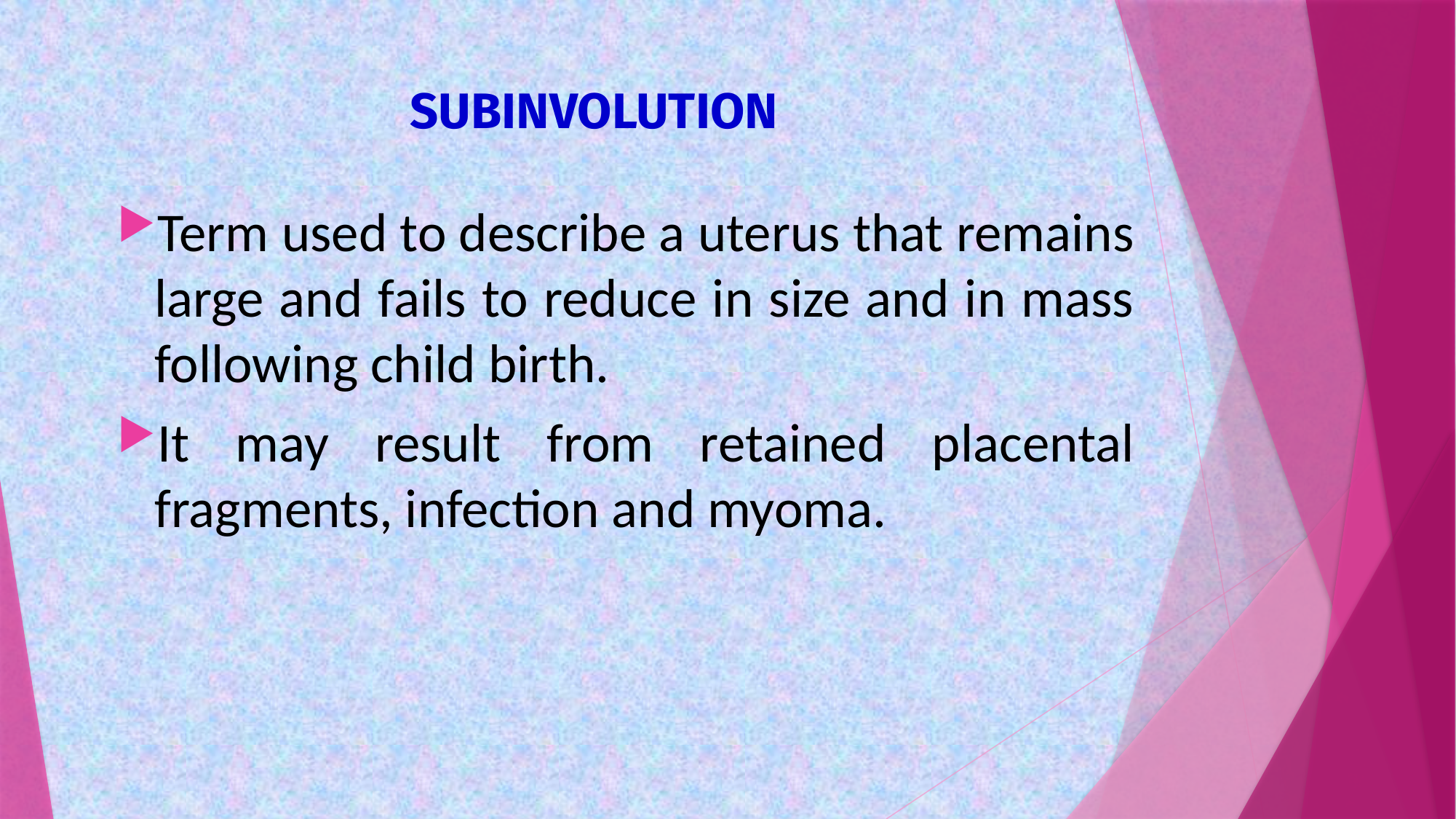

# SUBINVOLUTION
Term used to describe a uterus that remains large and fails to reduce in size and in mass following child birth.
It may result from retained placental fragments, infection and myoma.